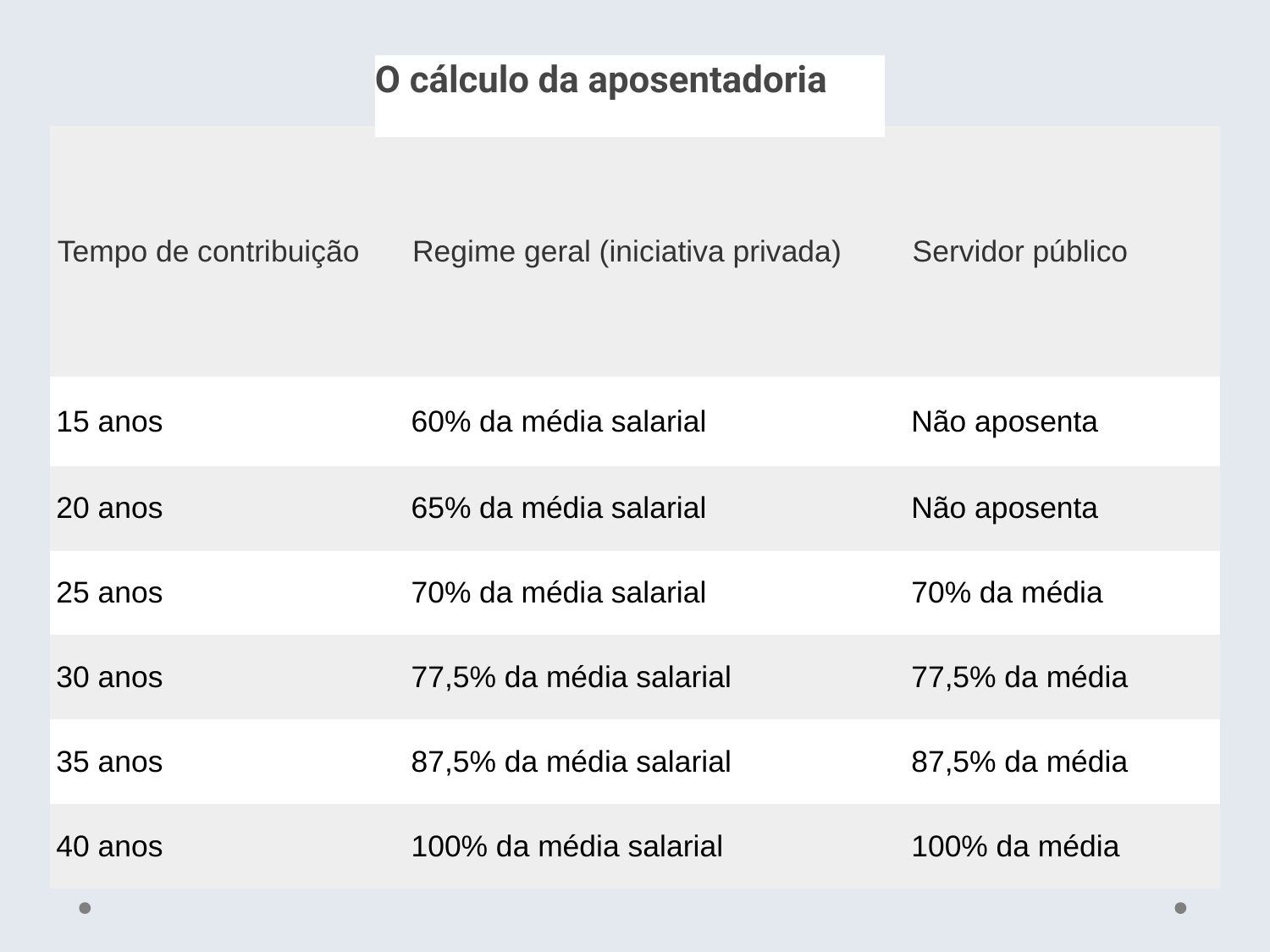

O cálculo da aposentadoria
| Tempo de contribuição | Regime geral (iniciativa privada) | Servidor público |
| --- | --- | --- |
| 15 anos | 60% da média salarial | Não aposenta |
| 20 anos | 65% da média salarial | Não aposenta |
| 25 anos | 70% da média salarial | 70% da média |
| 30 anos | 77,5% da média salarial | 77,5% da média |
| 35 anos | 87,5% da média salarial | 87,5% da média |
| 40 anos | 100% da média salarial | 100% da média |